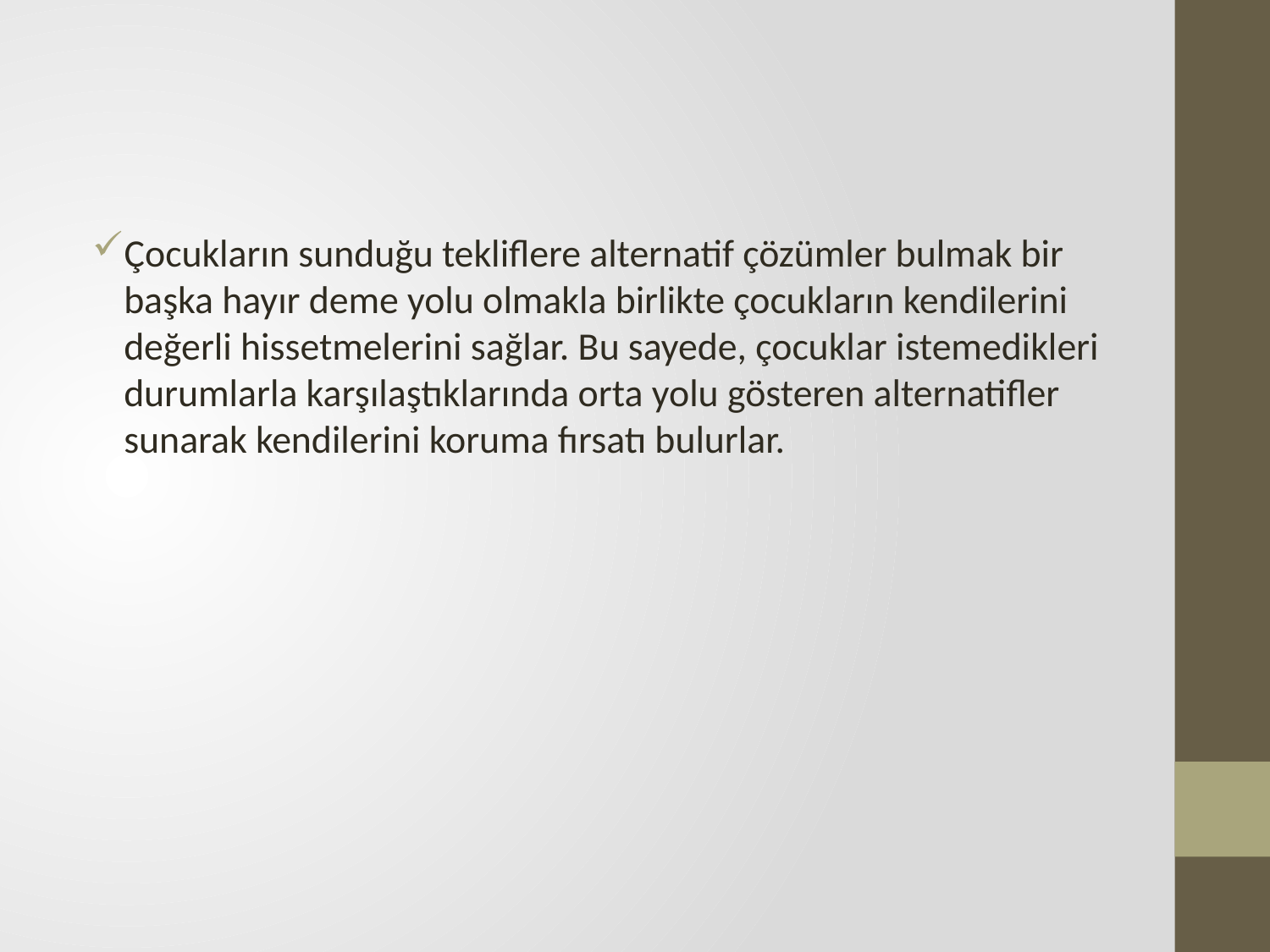

#
Çocukların sunduğu tekliflere alternatif çözümler bulmak bir başka hayır deme yolu olmakla birlikte çocukların kendilerini değerli hissetmelerini sağlar. Bu sayede, çocuklar istemedikleri durumlarla karşılaştıklarında orta yolu gösteren alternatifler sunarak kendilerini koruma fırsatı bulurlar.